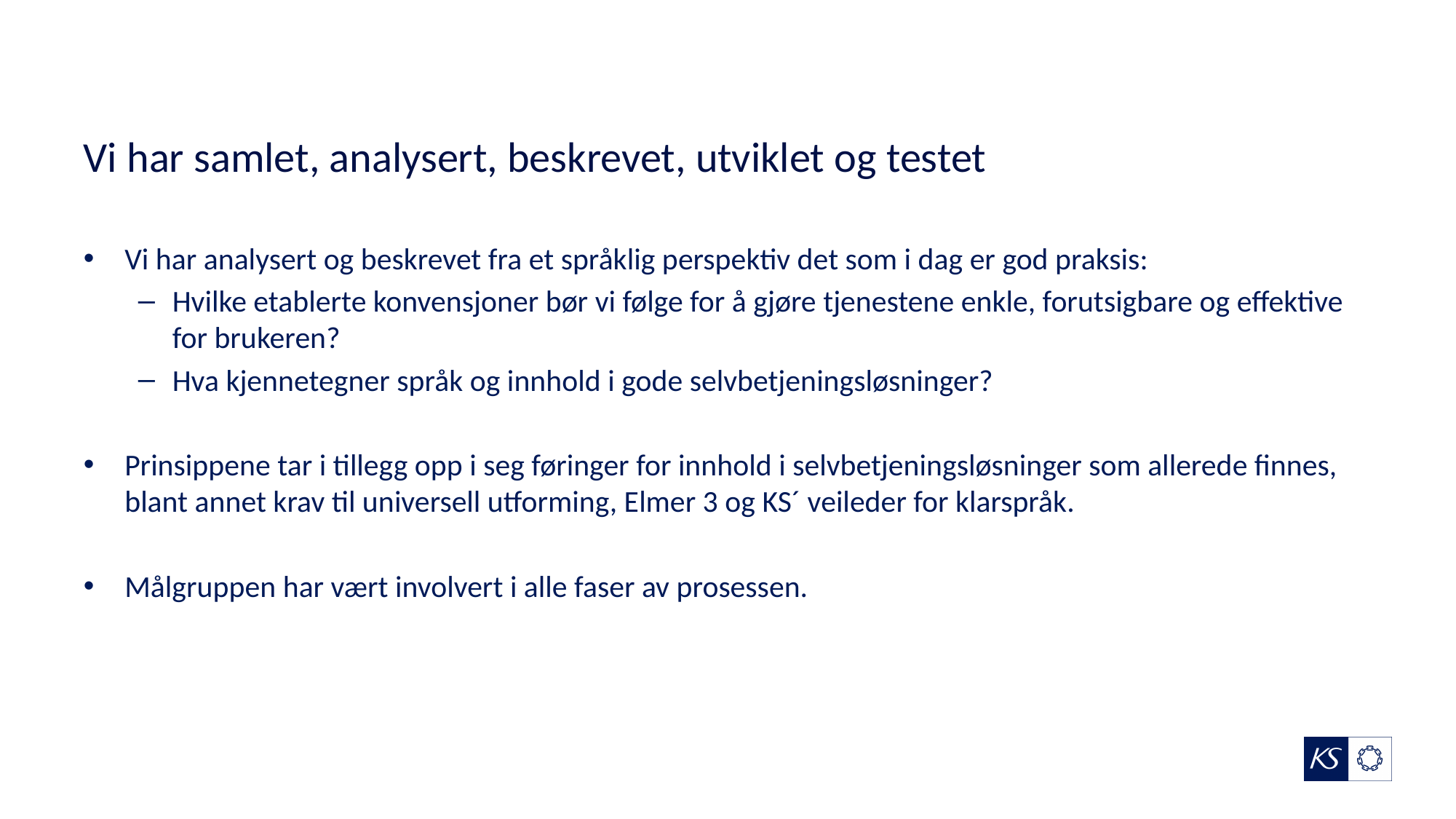

# Vi har samlet, analysert, beskrevet, utviklet og testet
Vi har analysert og beskrevet fra et språklig perspektiv det som i dag er god praksis:
Hvilke etablerte konvensjoner bør vi følge for å gjøre tjenestene enkle, forutsigbare og effektive for brukeren?
Hva kjennetegner språk og innhold i gode selvbetjeningsløsninger?

Prinsippene tar i tillegg opp i seg føringer for innhold i selvbetjeningsløsninger som allerede finnes, blant annet krav til universell utforming, Elmer 3 og KS´ veileder for klarspråk.

Målgruppen har vært involvert i alle faser av prosessen.